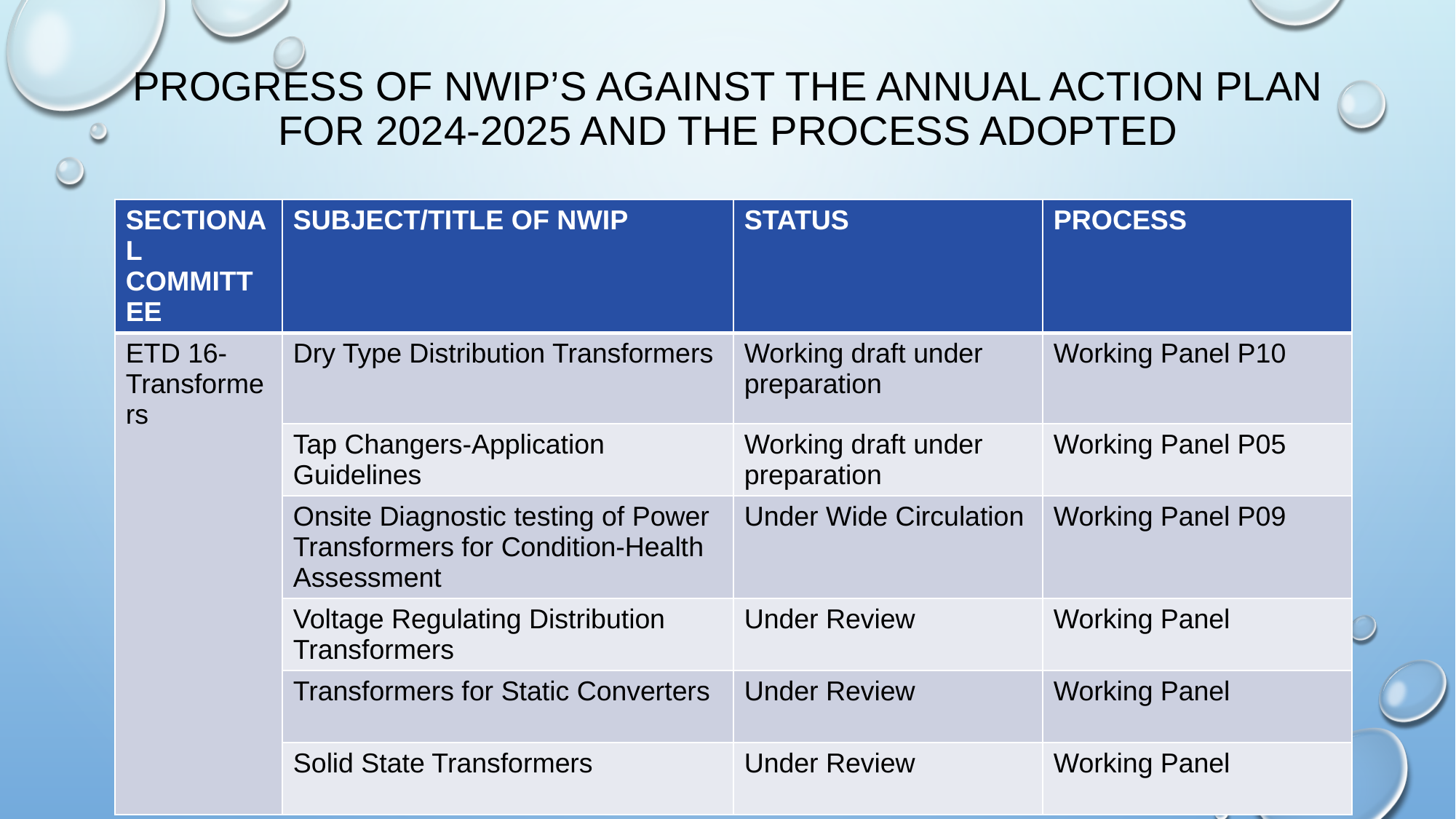

# PROGRESS OF NWIP’S AGAINST THE ANNUAL ACTION PLAN FOR 2024-2025 AND THE PROCESS ADOPTED
| SECTIONAL COMMITTEE | SUBJECT/TITLE OF NWIP | STATUS | PROCESS |
| --- | --- | --- | --- |
| ETD 16-Transformers | Dry Type Distribution Transformers | Working draft under preparation | Working Panel P10 |
|  | Tap Changers-Application Guidelines | Working draft under preparation | Working Panel P05 |
|  | Onsite Diagnostic testing of Power Transformers for Condition-Health Assessment | Under Wide Circulation | Working Panel P09 |
|  | Voltage Regulating Distribution Transformers | Under Review | Working Panel |
|  | Transformers for Static Converters | Under Review | Working Panel |
|  | Solid State Transformers | Under Review | Working Panel |